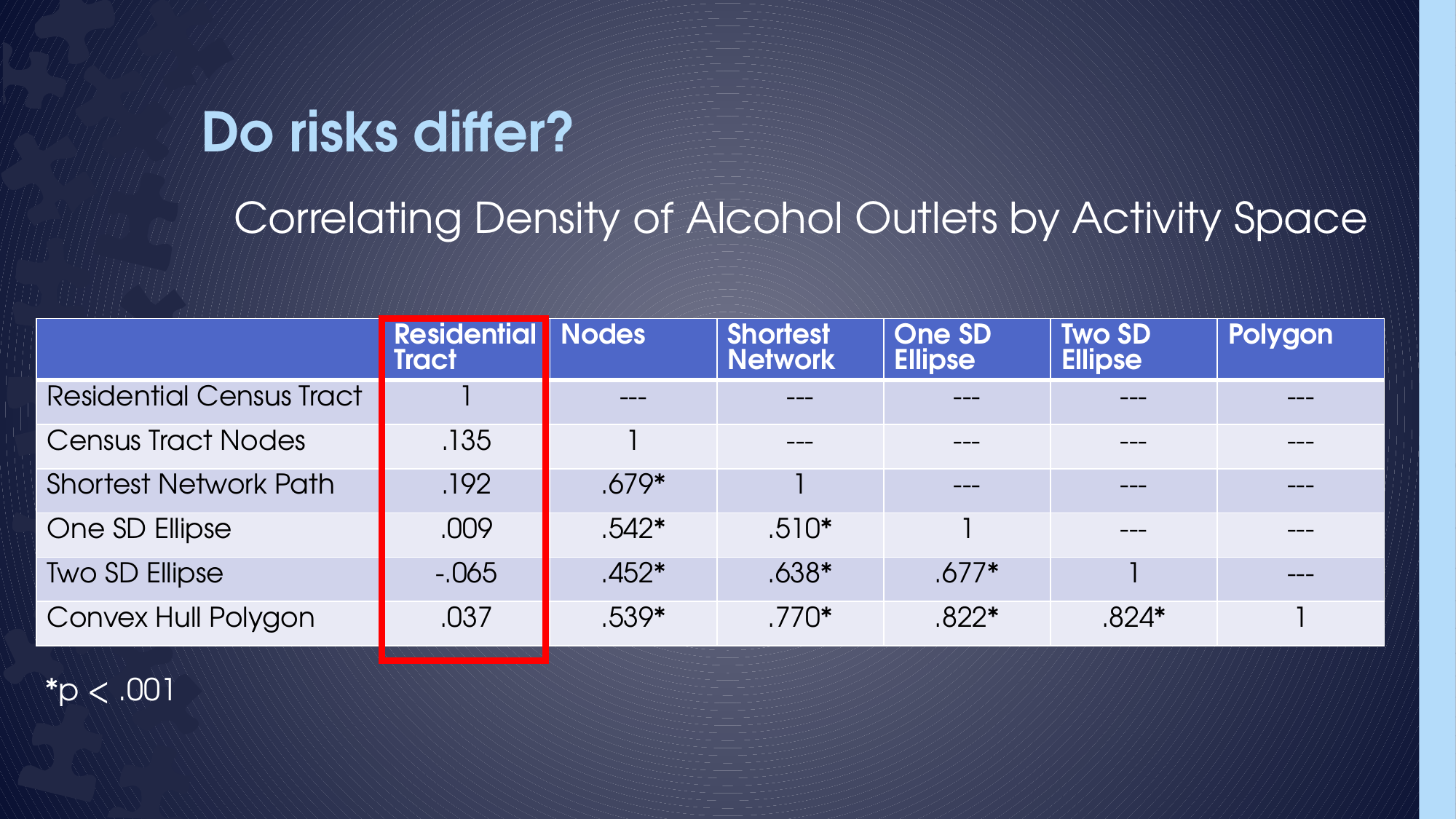

# Do risks differ?
Correlating Density of Alcohol Outlets by Activity Space
|  | Residential Tract | Nodes | Shortest Network | One SD Ellipse | Two SD Ellipse | Polygon |
| --- | --- | --- | --- | --- | --- | --- |
| Residential Census Tract | 1 | --- | --- | --- | --- | --- |
| Census Tract Nodes | .135 | 1 | --- | --- | --- | --- |
| Shortest Network Path | .192 | .679\* | 1 | --- | --- | --- |
| One SD Ellipse | .009 | .542\* | .510\* | 1 | --- | --- |
| Two SD Ellipse | -.065 | .452\* | .638\* | .677\* | 1 | --- |
| Convex Hull Polygon | .037 | .539\* | .770\* | .822\* | .824\* | 1 |

*p < .001